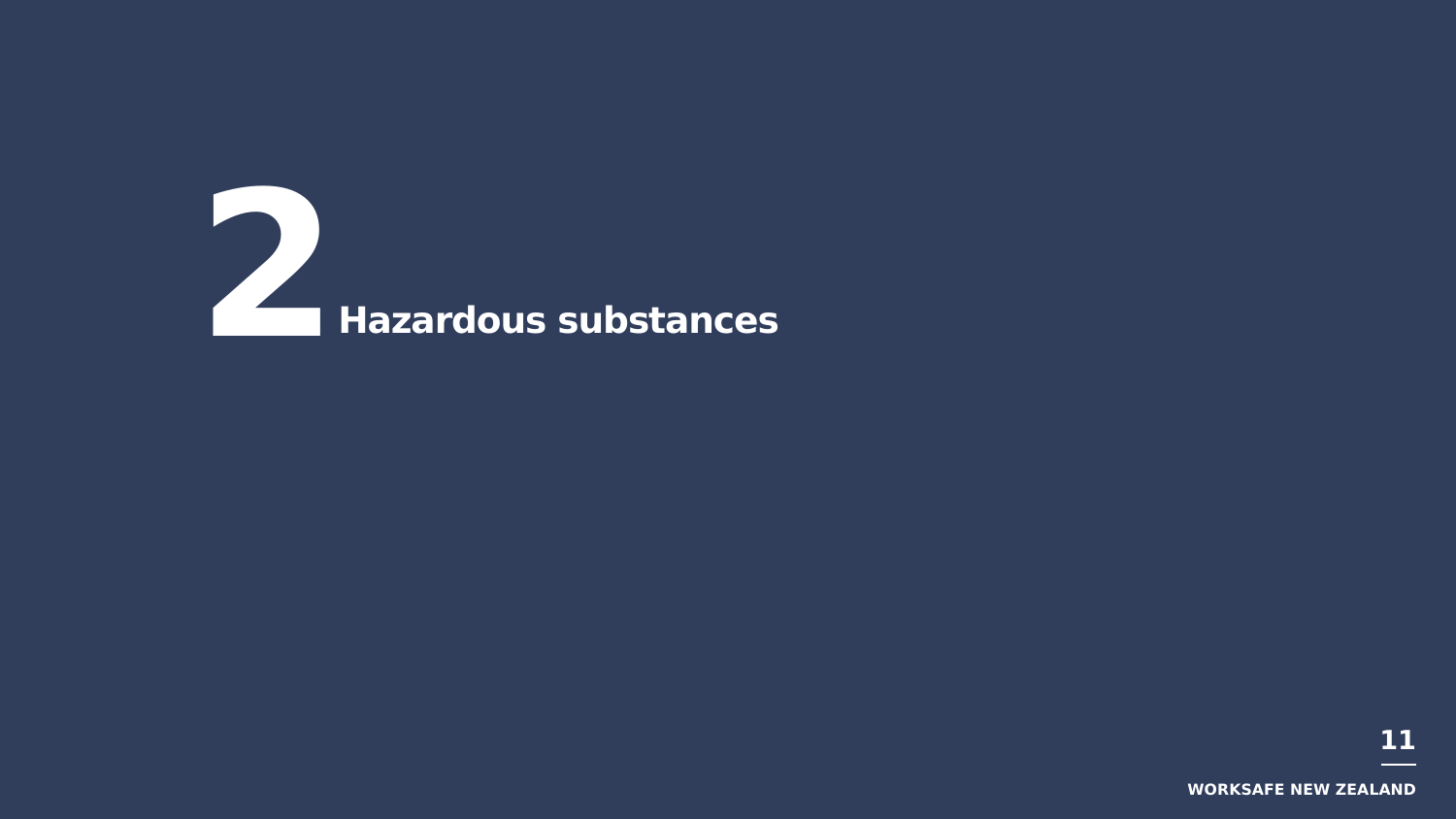

# 2
Hazardous substances
11
WorkSafe New Zealand